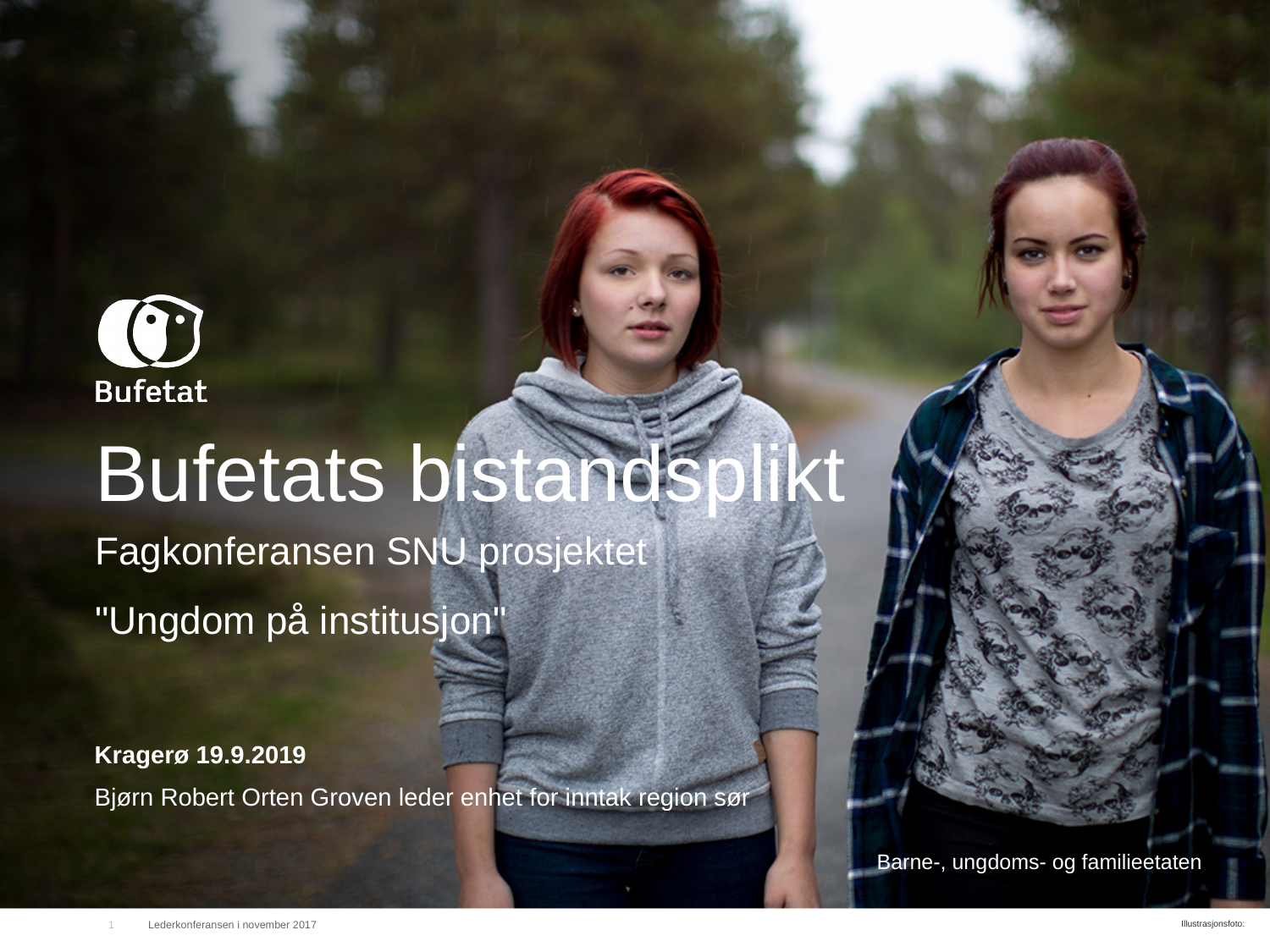

# Bufetats bistandsplikt
Fagkonferansen SNU prosjektet
"Ungdom på institusjon"
Kragerø 19.9.2019
Bjørn Robert Orten Groven leder enhet for inntak region sør
1
Lederkonferansen i november 2017